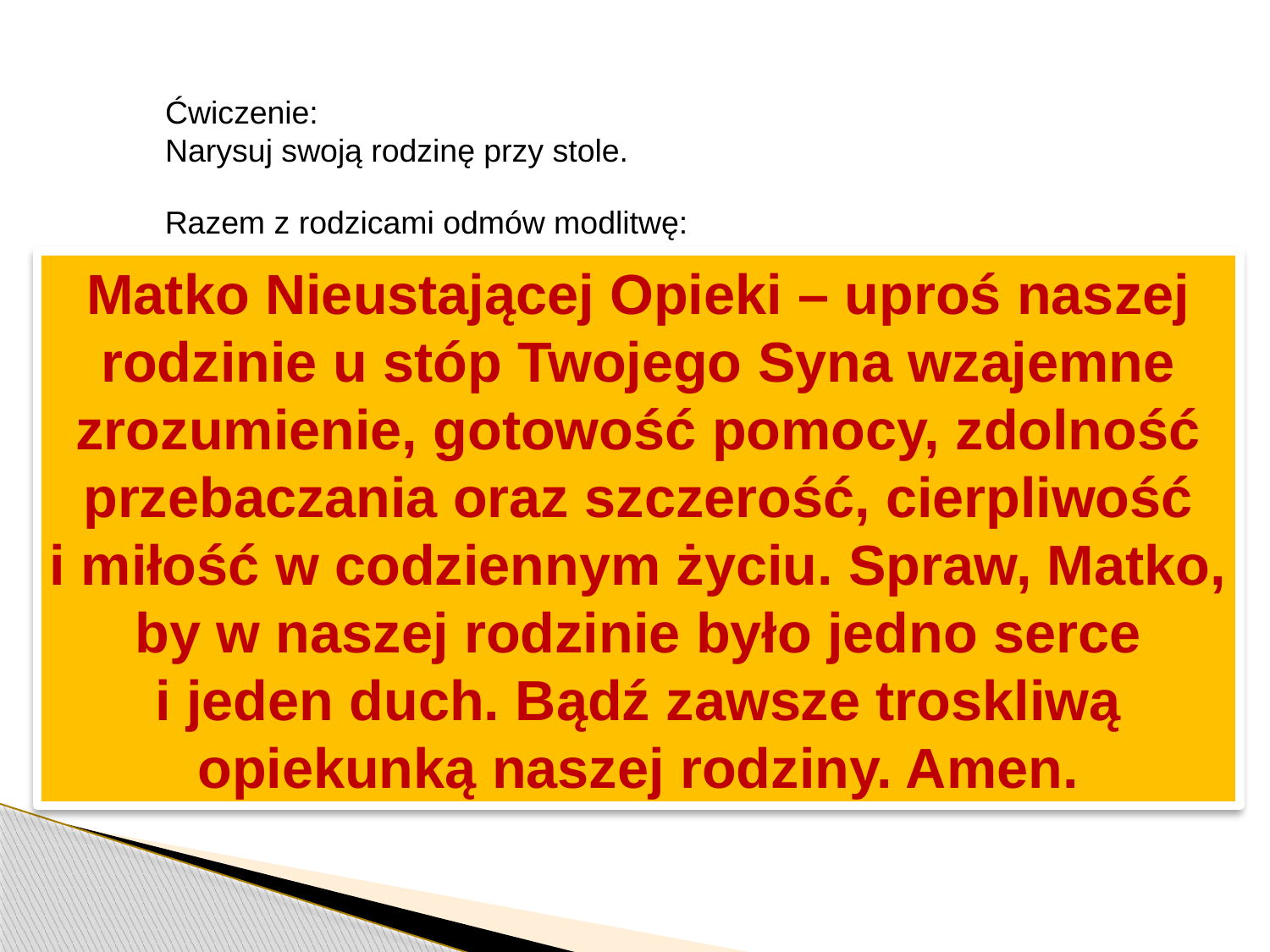

Ćwiczenie:
Narysuj swoją rodzinę przy stole.
Razem z rodzicami odmów modlitwę:
Matko Nieustającej Opieki – uproś naszej
rodzinie u stóp Twojego Syna wzajemne
zrozumienie, gotowość pomocy, zdolność
przebaczania oraz szczerość, cierpliwość
i miłość w codziennym życiu. Spraw, Matko,
by w naszej rodzinie było jedno serce
i jeden duch. Bądź zawsze troskliwą
opiekunką naszej rodziny. Amen.